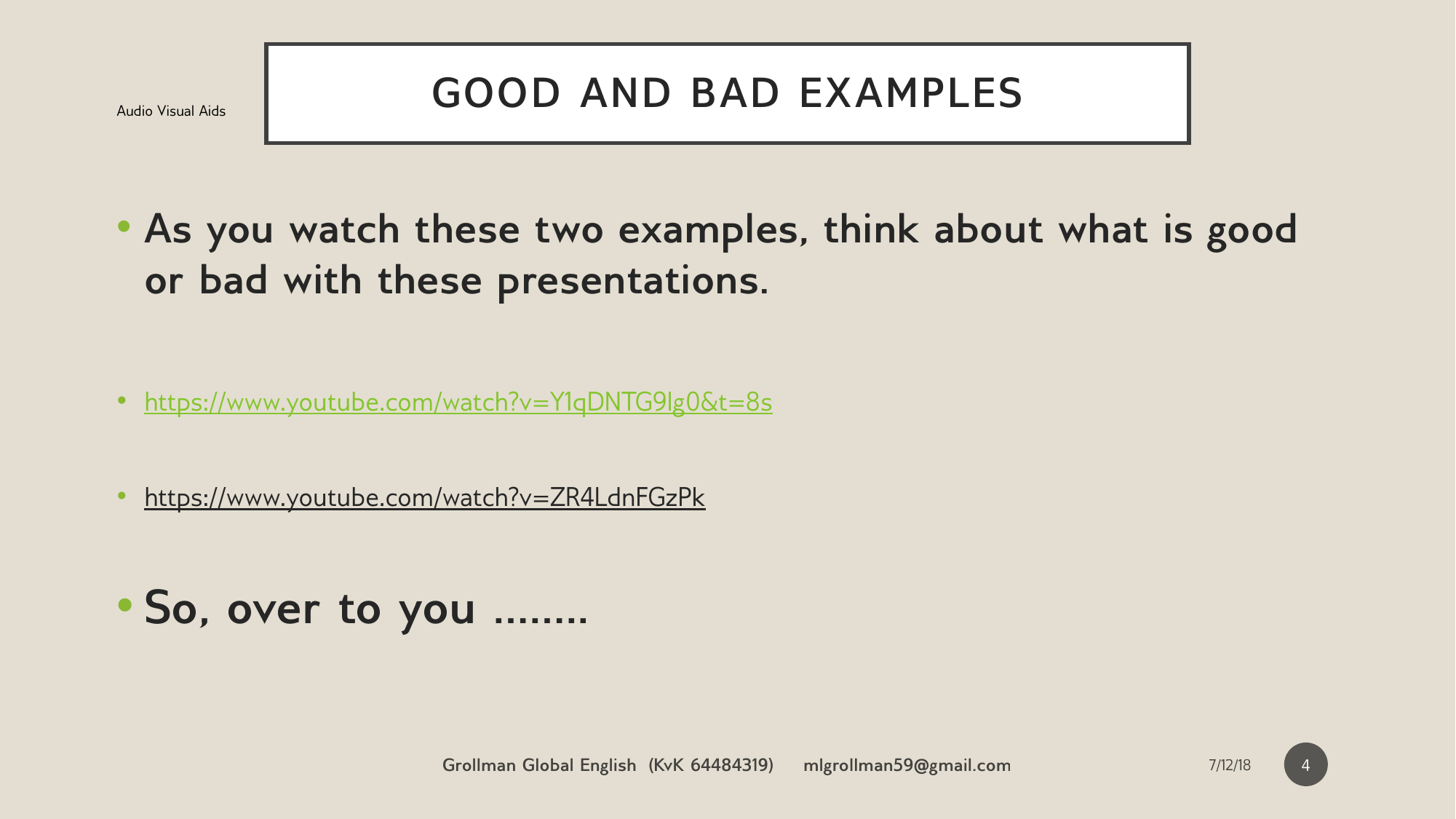

# Good and Bad examples
Audio Visual Aids
As you watch these two examples, think about what is good or bad with these presentations.

https://www.youtube.com/watch?v=Y1qDNTG9lg0&t=8s

https://www.youtube.com/watch?v=ZR4LdnFGzPk

So, over to you ……..
4
Grollman Global English  (KvK 64484319)     mlgrollman59@gmail.com
7/12/18